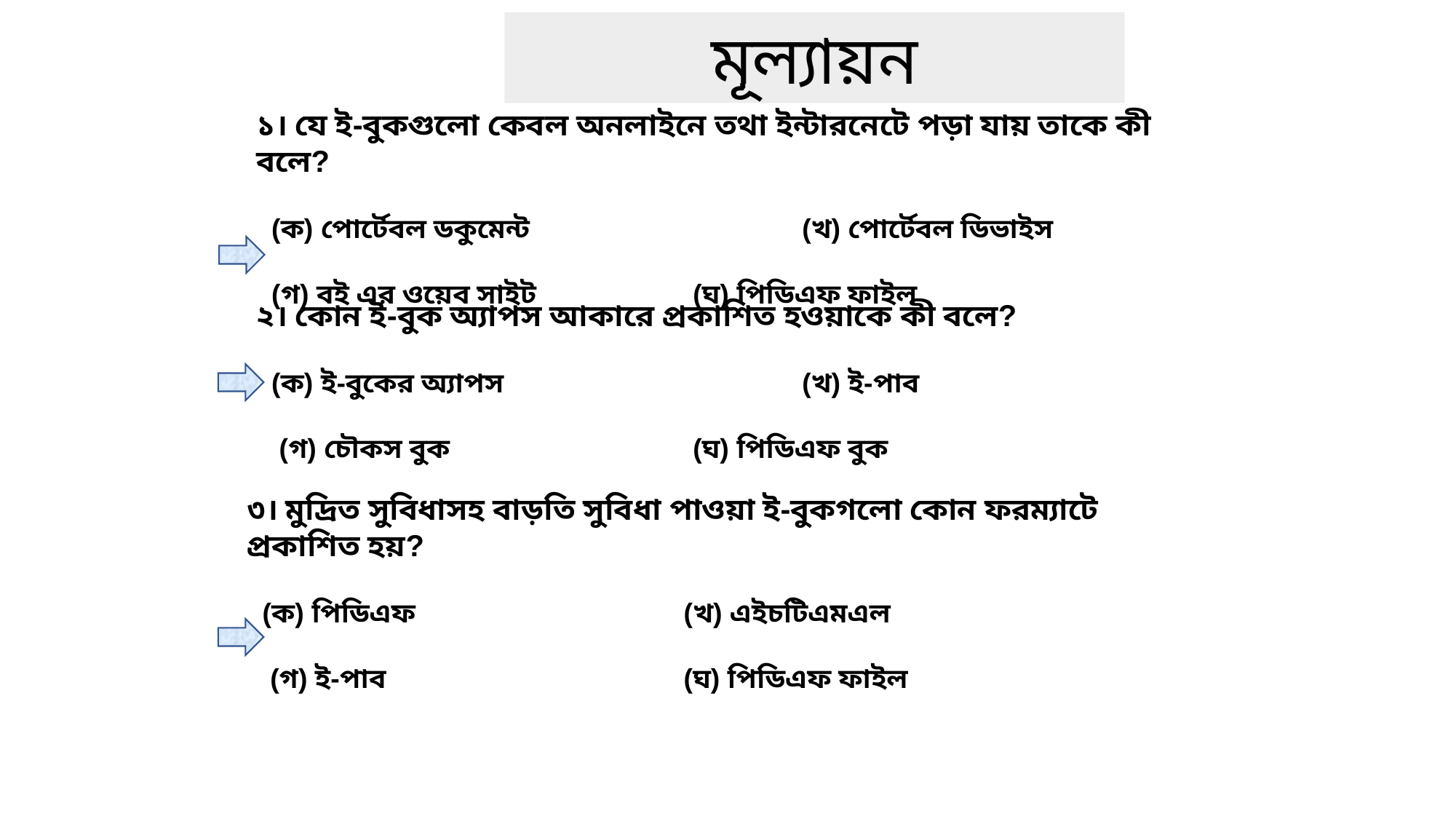

মূল্যায়ন
১। যে ই-বুকগুলো কেবল অনলাইনে তথা ইন্টারনেটে পড়া যায় তাকে কী বলে?

  (ক) পোর্টেবল ডকুমেন্ট			(খ) পোর্টেবল ডিভাইস

  (গ) বই এর ওয়েব সাইট 		(ঘ) পিডিএফ ফাইল

২। কোন ই-বুক অ্যাপস আকারে প্রকাশিত হওয়াকে কী বলে?

  (ক) ই-বুকের অ্যাপস 			(খ) ই-পাব

   (গ) চৌকস বুক 	 		(ঘ) পিডিএফ বুক

৩। মুদ্রিত সুবিধাসহ বাড়তি সুবিধা পাওয়া ই-বুকগলো কোন ফরম্যাটে প্রকাশিত হয়?

  (ক) পিডিএফ 			(খ) এইচটিএমএল

   (গ) ই-পাব 			(ঘ) পিডিএফ ফাইল